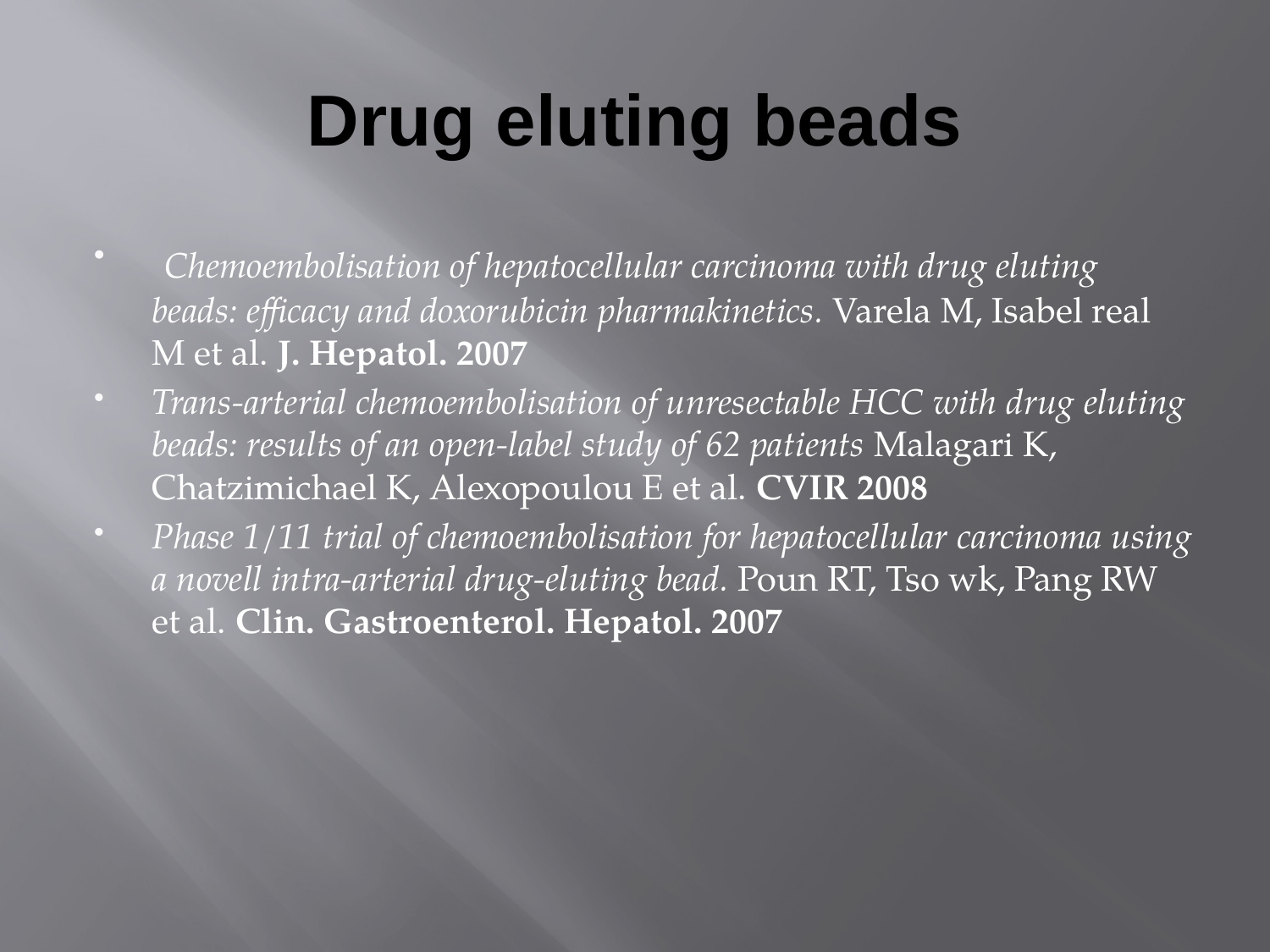

# Drug eluting beads
 Chemoembolisation of hepatocellular carcinoma with drug eluting beads: efficacy and doxorubicin pharmakinetics. Varela M, Isabel real M et al. J. Hepatol. 2007
Trans-arterial chemoembolisation of unresectable HCC with drug eluting beads: results of an open-label study of 62 patients Malagari K, Chatzimichael K, Alexopoulou E et al. CVIR 2008
Phase 1/11 trial of chemoembolisation for hepatocellular carcinoma using a novell intra-arterial drug-eluting bead. Poun RT, Tso wk, Pang RW et al. Clin. Gastroenterol. Hepatol. 2007